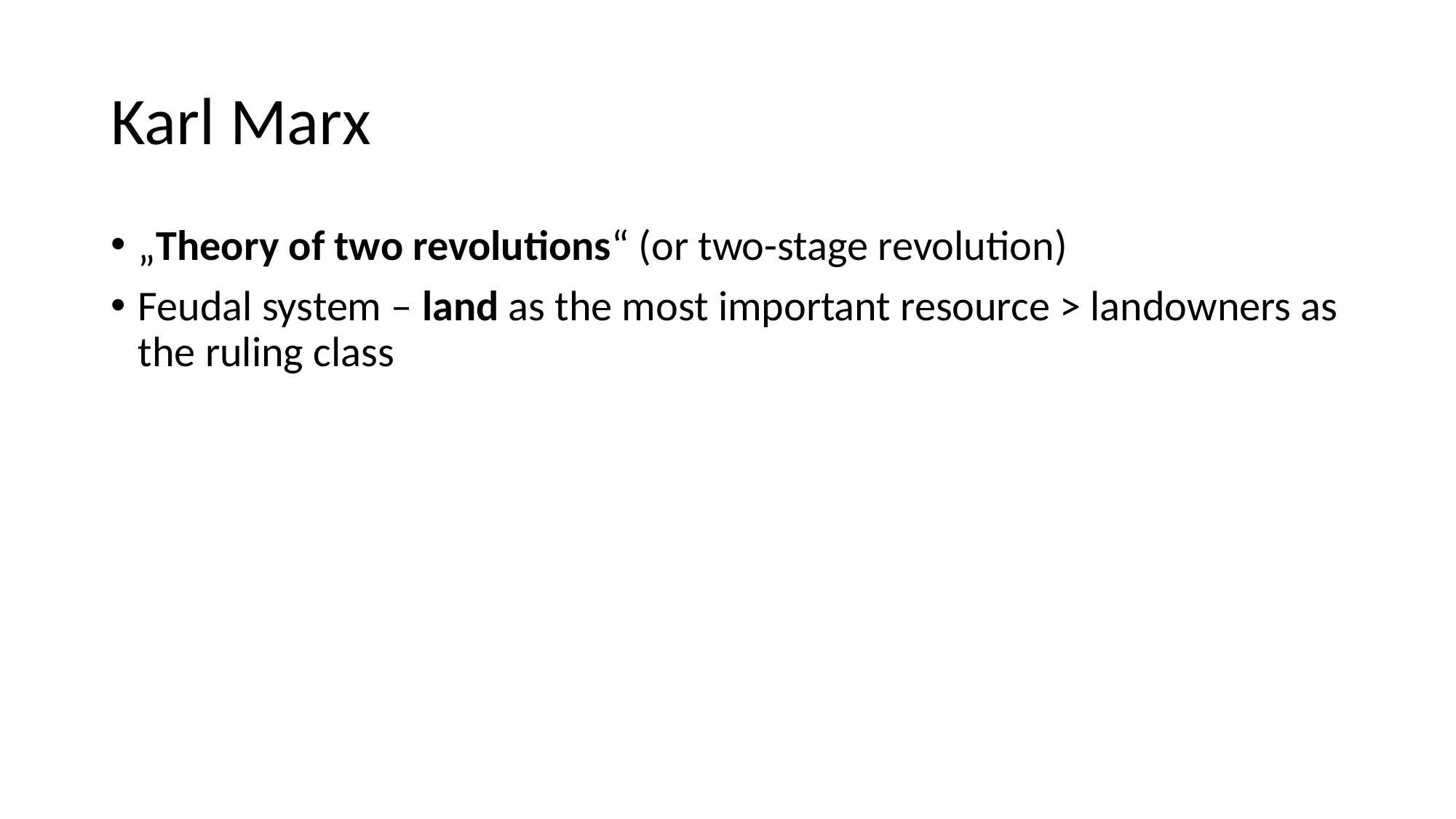

# Karl Marx
„Theory of two revolutions“ (or two-stage revolution)
Feudal system – land as the most important resource > landowners as the ruling class